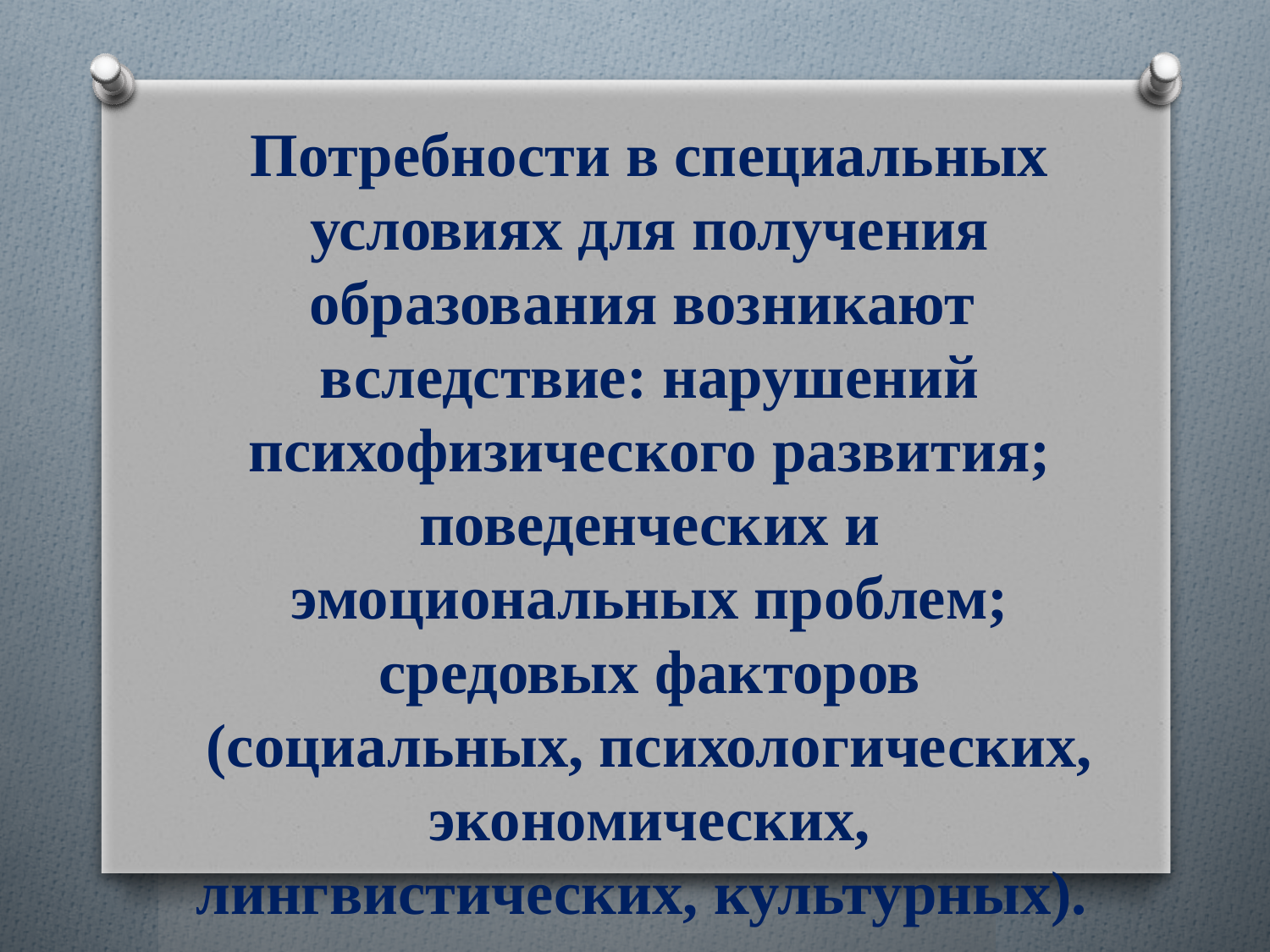

# Потребности в специальных условиях для получения образования возникают  вследствие: нарушений психофизического развития; поведенческих и эмоциональных проблем; средовых факторов (социальных, психологических, экономических, лингвистических, культурных).